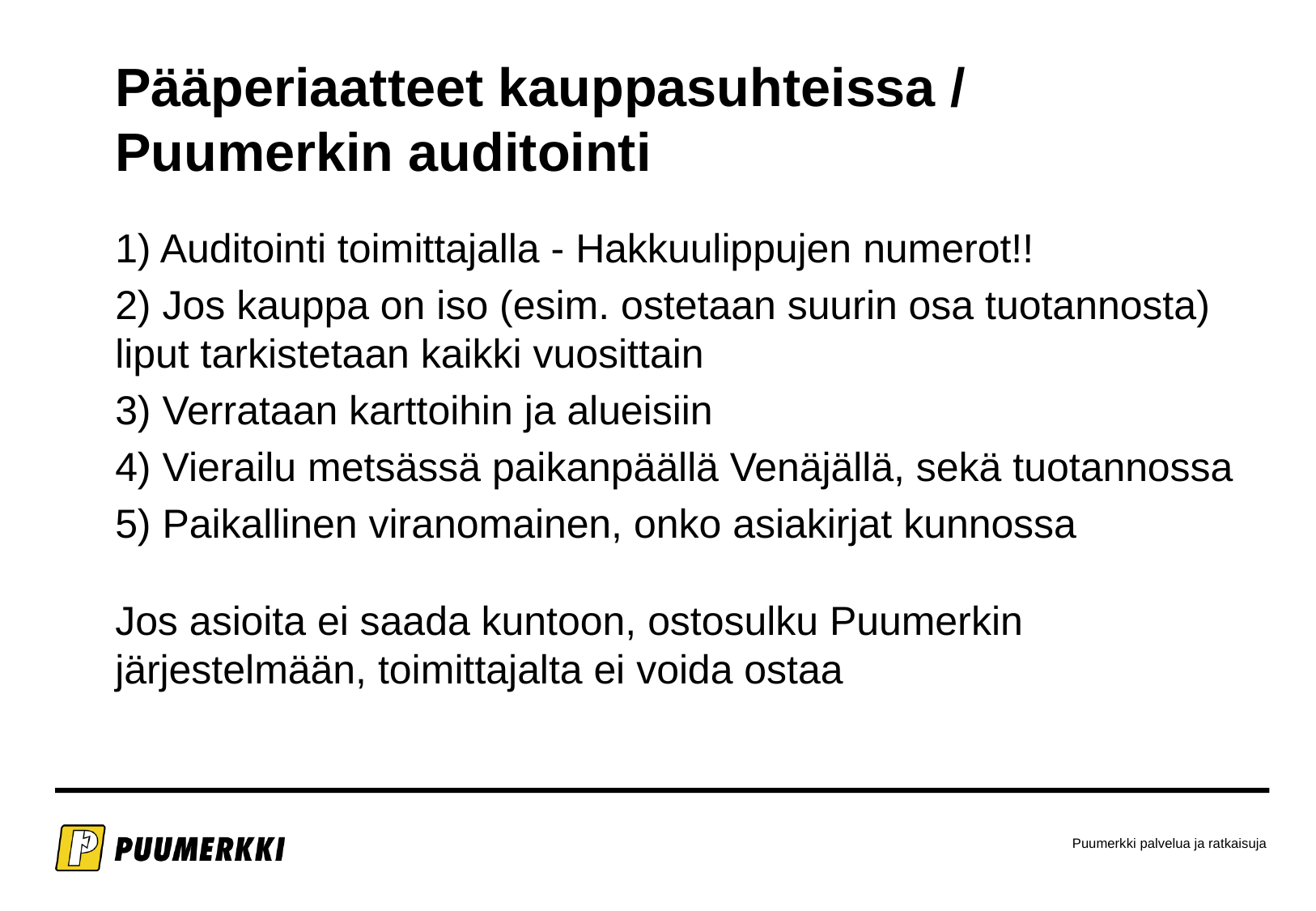

# Pääperiaatteet kauppasuhteissa / Puumerkin auditointi
1) Auditointi toimittajalla - Hakkuulippujen numerot!!
2) Jos kauppa on iso (esim. ostetaan suurin osa tuotannosta) liput tarkistetaan kaikki vuosittain
3) Verrataan karttoihin ja alueisiin
4) Vierailu metsässä paikanpäällä Venäjällä, sekä tuotannossa
5) Paikallinen viranomainen, onko asiakirjat kunnossa
Jos asioita ei saada kuntoon, ostosulku Puumerkin järjestelmään, toimittajalta ei voida ostaa
Puumerkki palvelua ja ratkaisuja